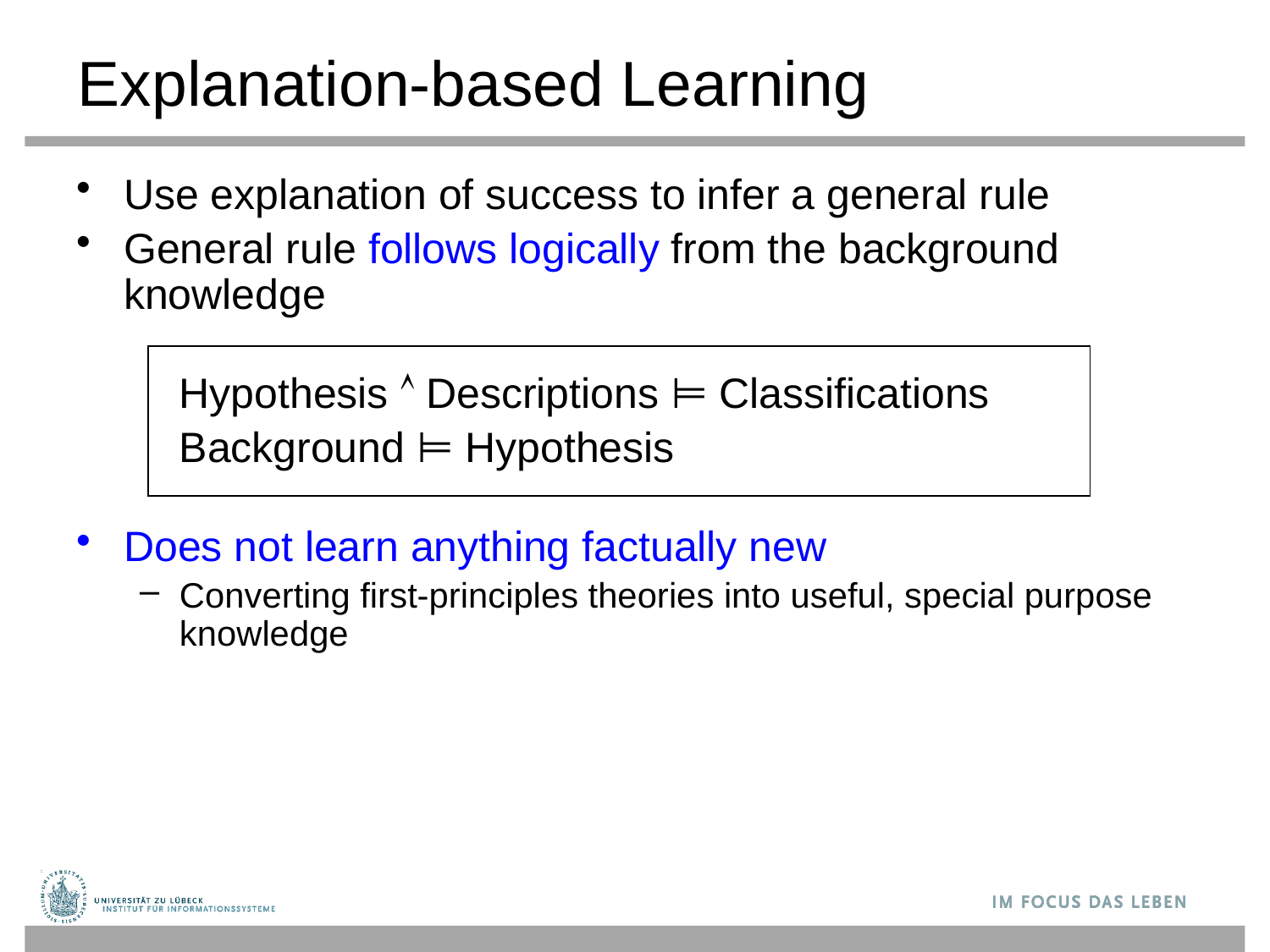

# Explanation-based Learning
Use explanation of success to infer a general rule
General rule follows logically from the background knowledge

	Hypothesis ∧ Descriptions ⊨ Classifications
	Background ⊨ Hypothesis

Does not learn anything factually new
Converting first-principles theories into useful, special purpose knowledge